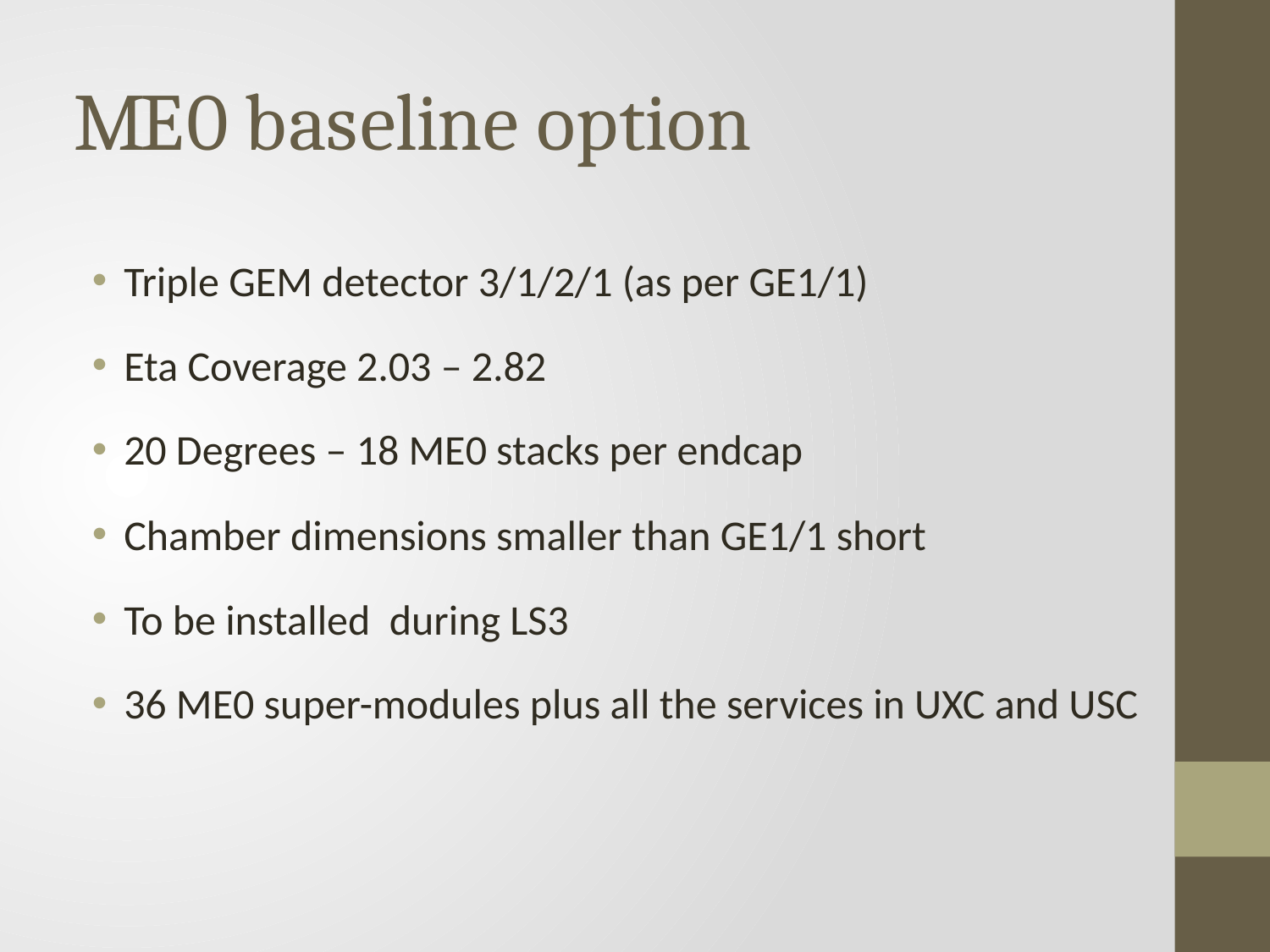

# ME0 baseline option
Triple GEM detector 3/1/2/1 (as per GE1/1)
Eta Coverage 2.03 – 2.82
20 Degrees – 18 ME0 stacks per endcap
Chamber dimensions smaller than GE1/1 short
To be installed  during LS3
36 ME0 super-modules plus all the services in UXC and USC